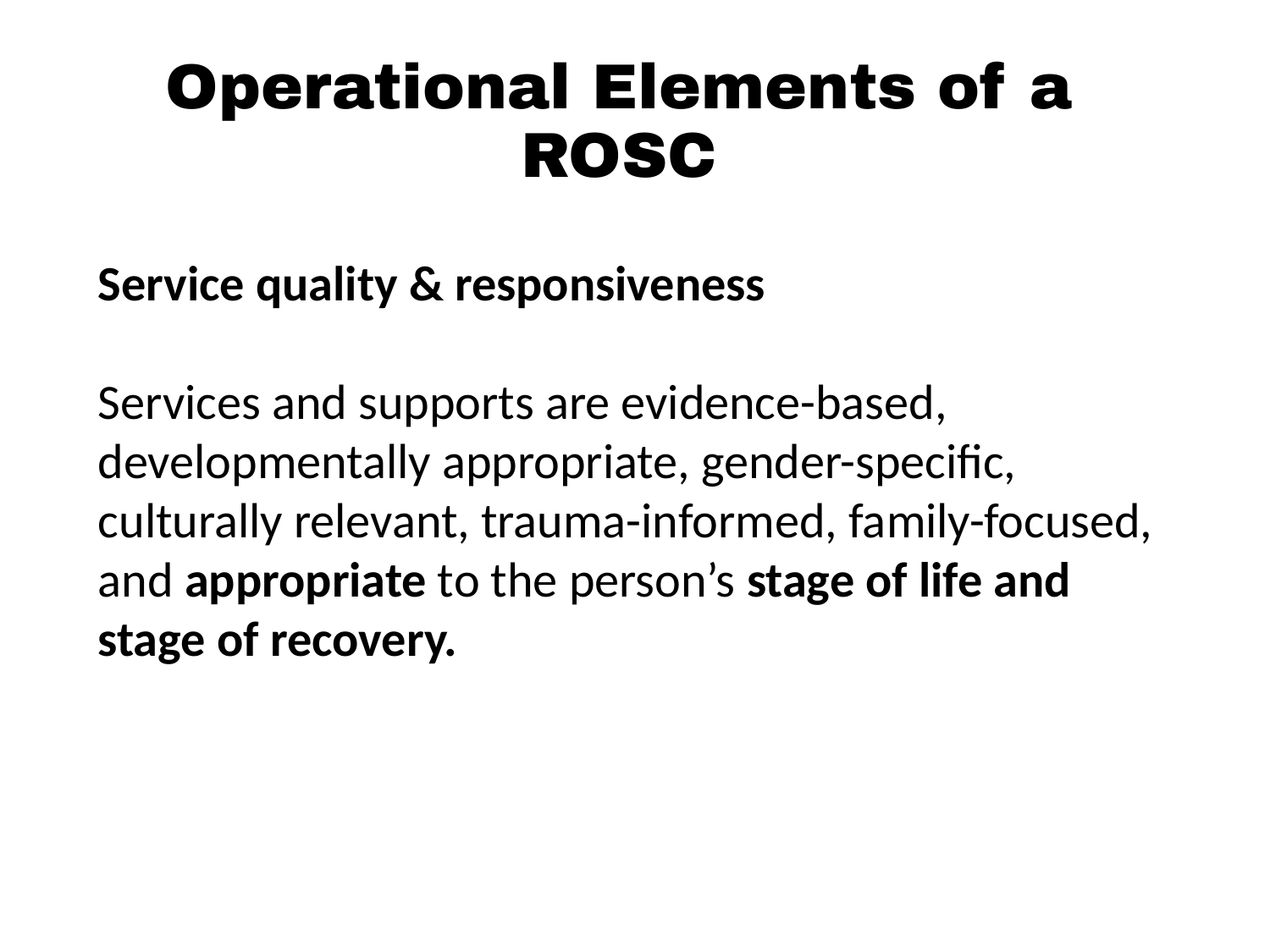

# Operational Elements of a ROSC
Service quality & responsiveness

Services and supports are evidence-based, developmentally appropriate, gender-specific, culturally relevant, trauma-informed, family-focused, and appropriate to the person’s stage of life and stage of recovery.